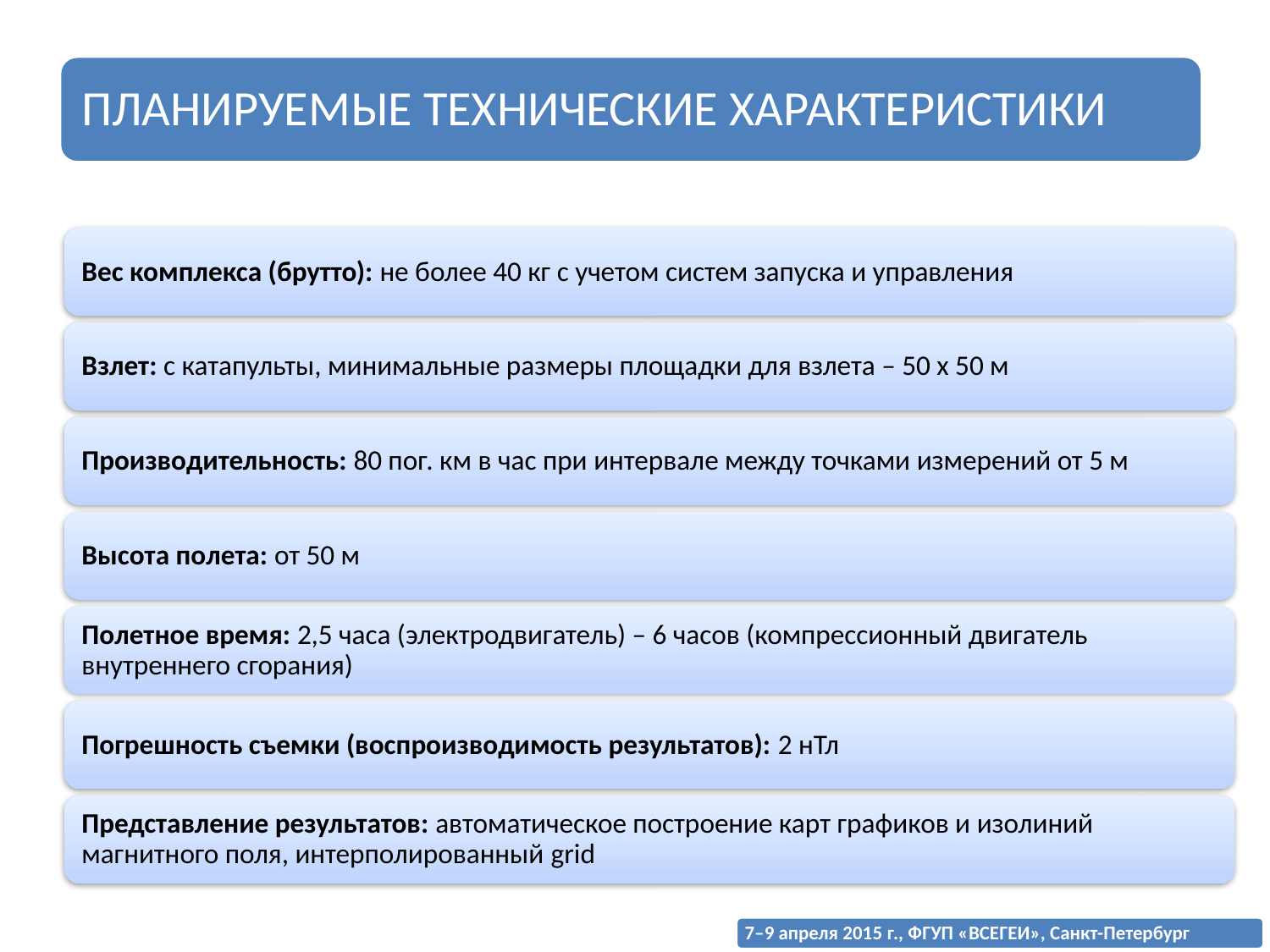

ПЛАНИРУЕМЫЕ ТЕХНИЧЕСКИЕ ХАРАКТЕРИСТИКИ
Вес комплекса (брутто): не более 40 кг с учетом систем запуска и управления
Взлет: с катапульты, минимальные размеры площадки для взлета – 50 х 50 м
Производительность: 80 пог. км в час при интервале между точками измерений от 5 м
Высота полета: от 50 м
Полетное время: 2,5 часа (электродвигатель) – 6 часов (компрессионный двигатель внутреннего сгорания)
Погрешность съемки (воспроизводимость результатов): 2 нТл
Представление результатов: автоматическое построение карт графиков и изолиний магнитного поля, интерполированный grid
7–9 апреля 2015 г., ФГУП «ВСЕГЕИ», Санкт-Петербург